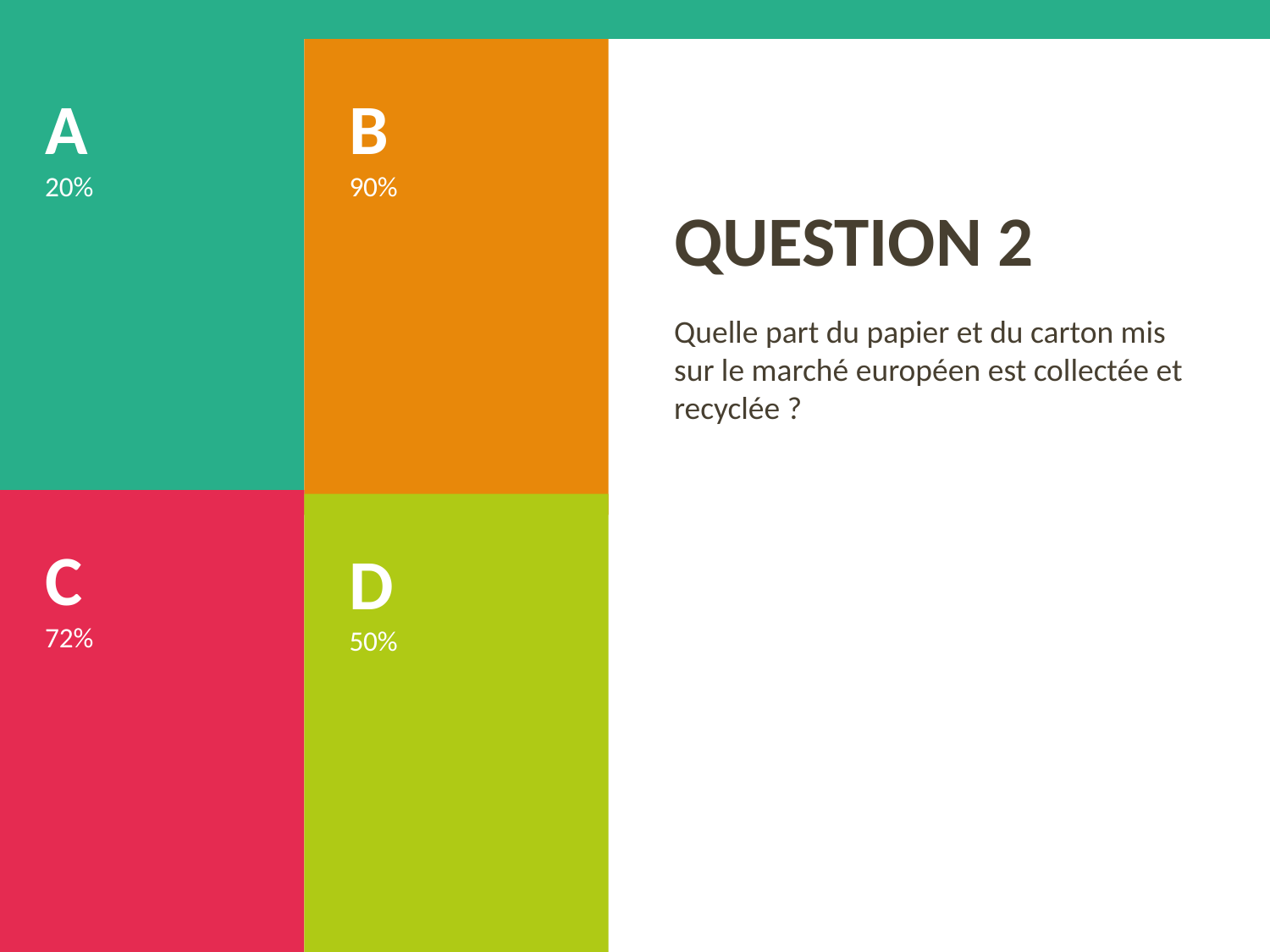

A
20%
B
90%
# QUESTION 2
Quelle part du papier et du carton mis sur le marché européen est collectée et recyclée ?

C
72%
D
50%